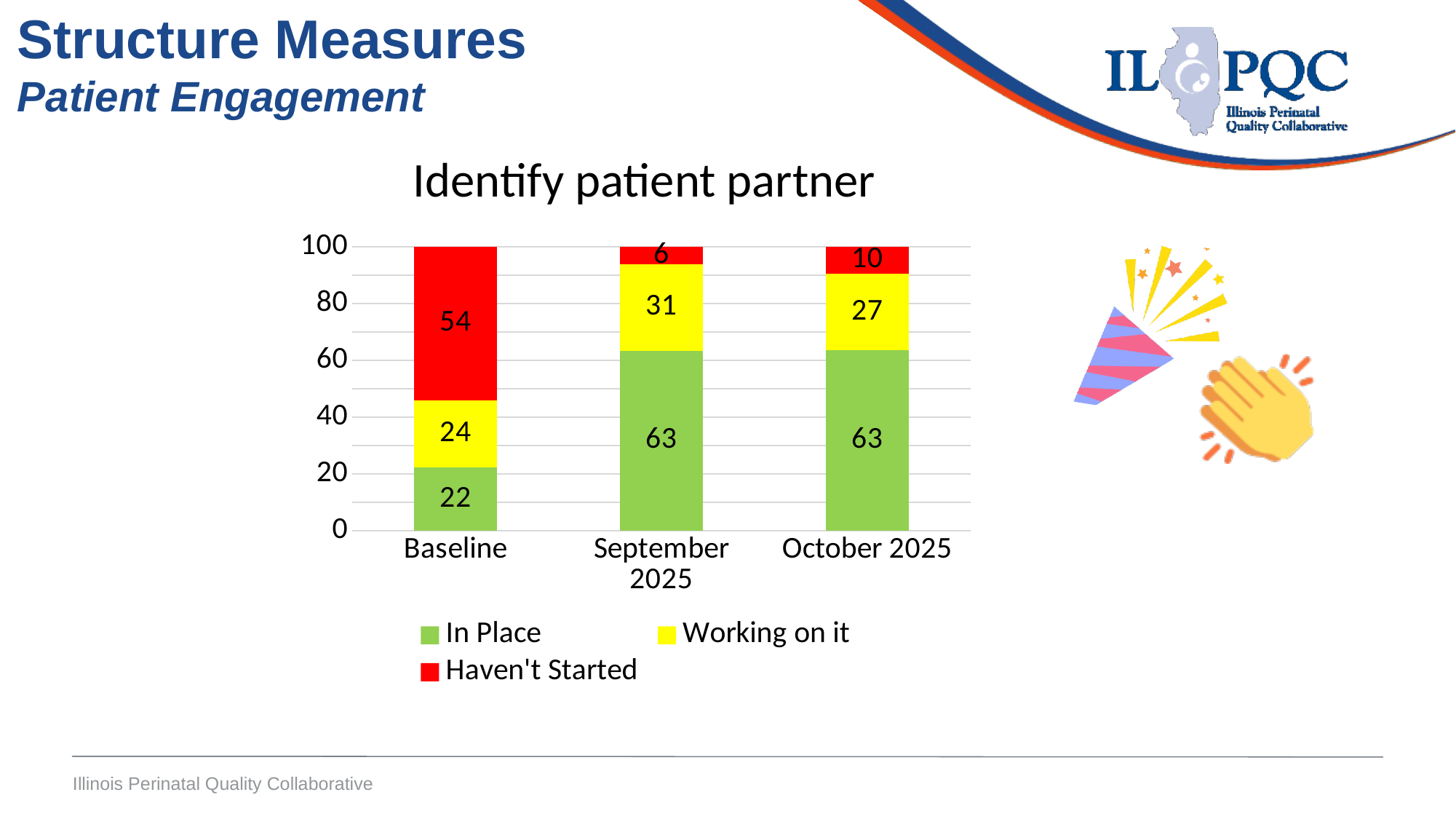

Structure Measures
Patient Engagement

Identify patient partner

### Chart

| Category | In Place | Working on it | Haven't Started |
|---|---|---|---|
| Baseline | 22.22222222222222 | 23.61111111111111 | 54.166666666666664 |
| September 2025 | 63.26530612244898 | 30.612244897959183 | 6.122448979591836 |
| October 2025 | 63.46153846153846 | 26.923076923076923 | 9.615384615384617 |

Illinois Perinatal Quality Collaborative